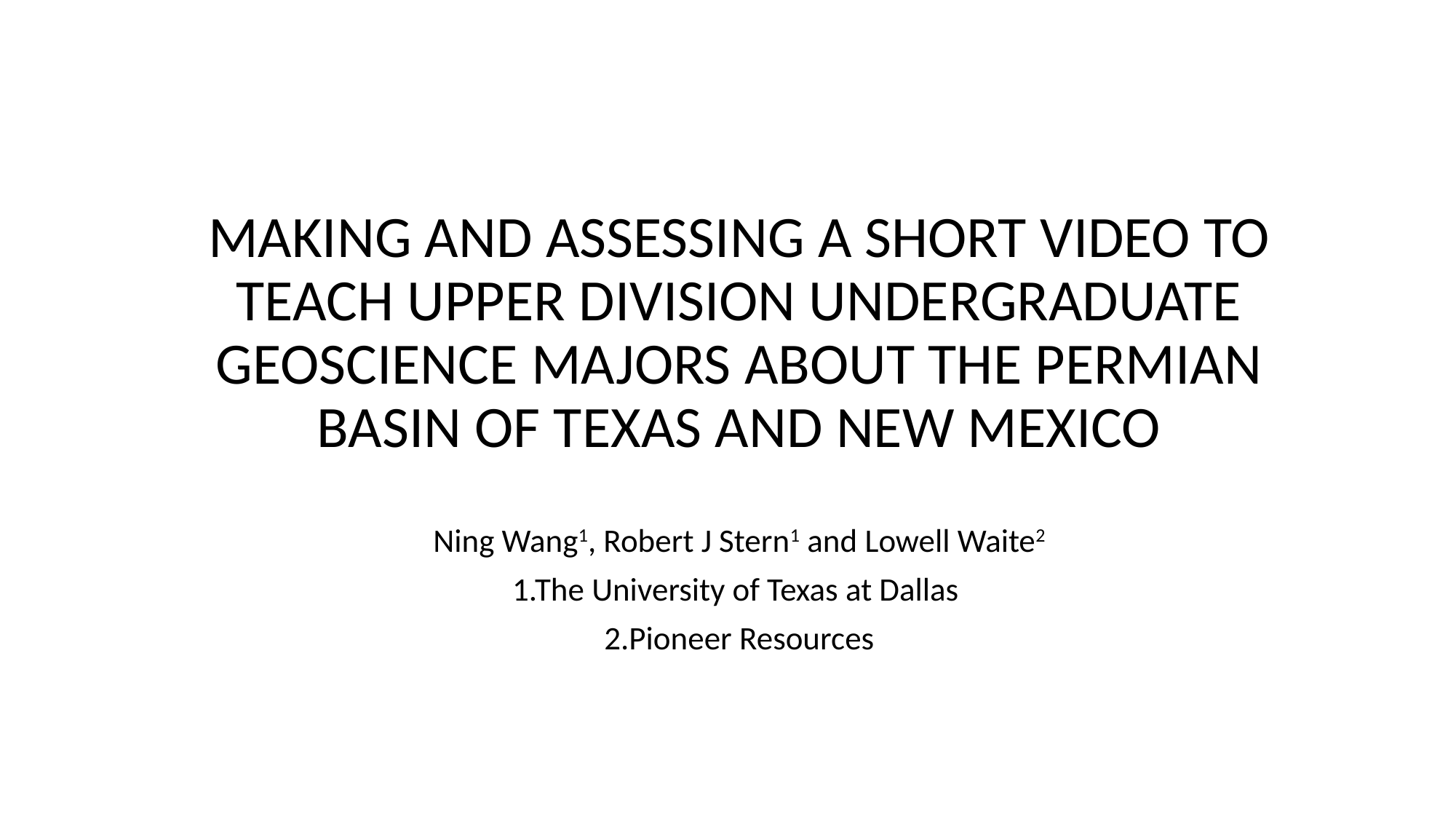

# MAKING AND ASSESSING A SHORT VIDEO TO TEACH UPPER DIVISION UNDERGRADUATE GEOSCIENCE MAJORS ABOUT THE PERMIAN BASIN OF TEXAS AND NEW MEXICO

Ning Wang1, Robert J Stern1 and Lowell Waite2
1.The University of Texas at Dallas
2.Pioneer Resources